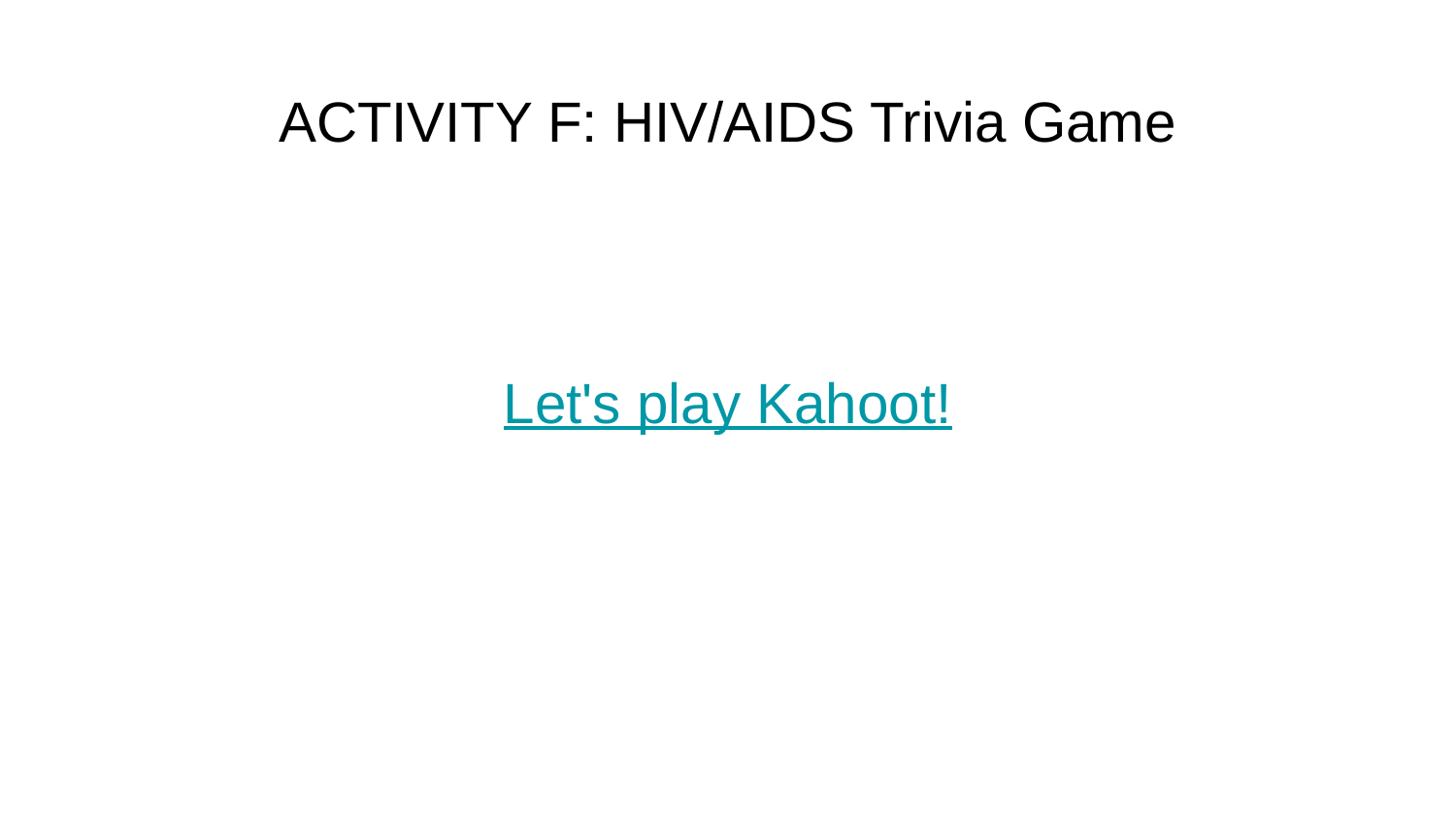

# ACTIVITY F: HIV/AIDS Trivia Game

Let's play Kahoot!